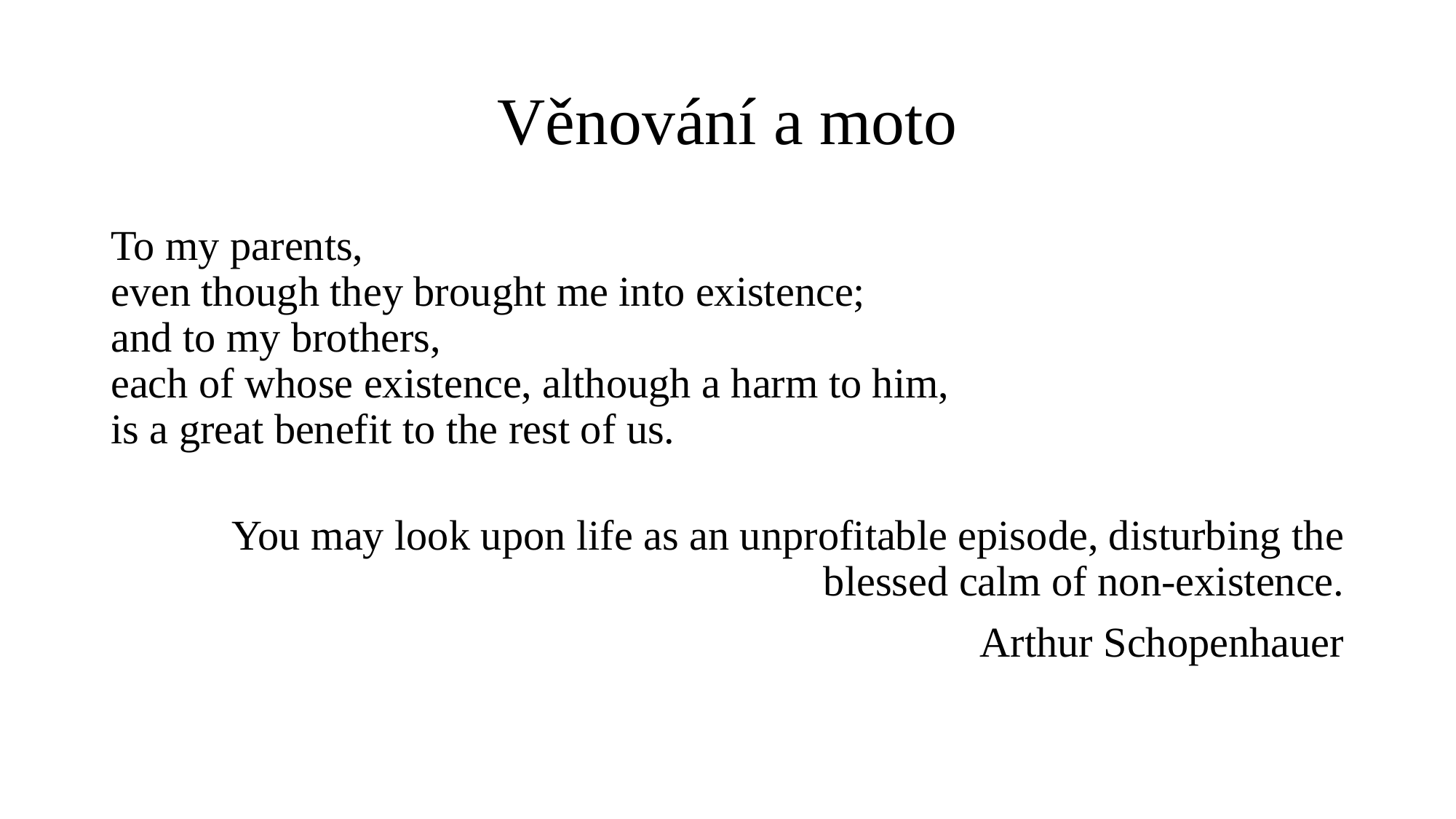

# Věnování a moto
To my parents,
even though they brought me into existence;
and to my brothers,
each of whose existence, although a harm to him,
is a great benefit to the rest of us.

You may look upon life as an unprofitable episode, disturbing the blessed calm of non-existence.
Arthur Schopenhauer